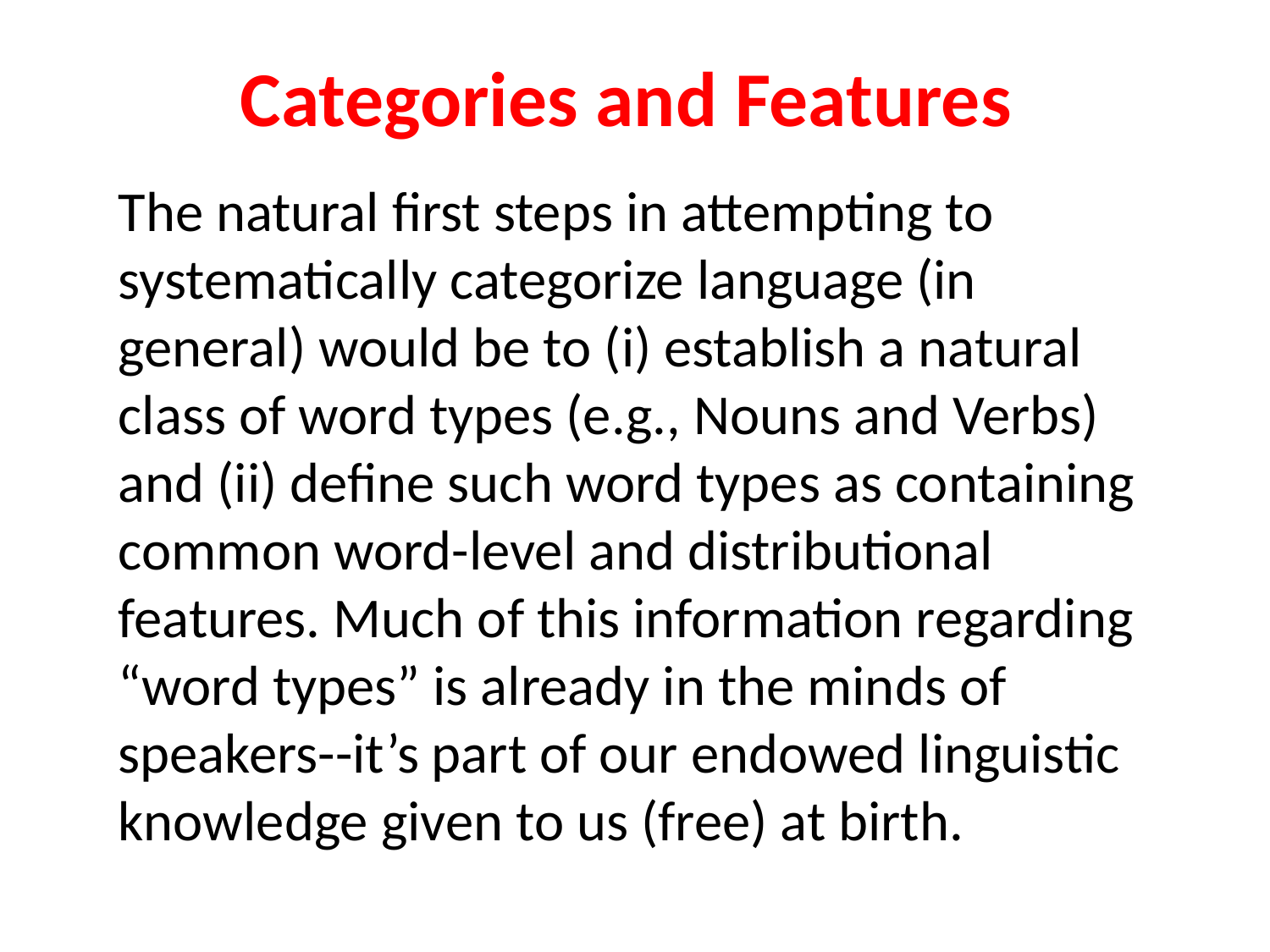

# Categories and Features
The natural first steps in attempting to systematically categorize language (in general) would be to (i) establish a natural class of word types (e.g., Nouns and Verbs) and (ii) define such word types as containing common word-level and distributional features. Much of this information regarding “word types” is already in the minds of speakers--it’s part of our endowed linguistic knowledge given to us (free) at birth.